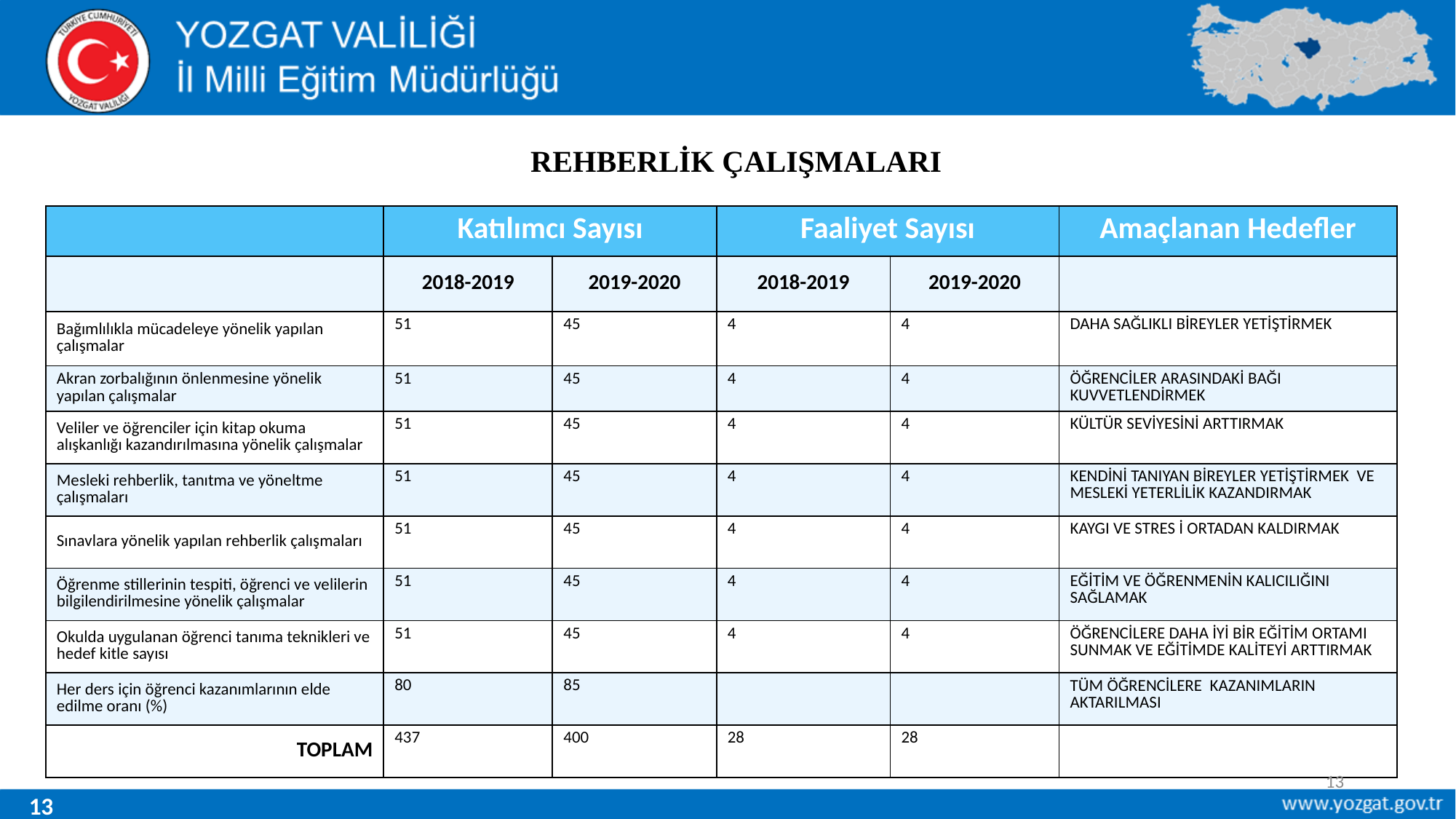

# REHBERLİK ÇALIŞMALARI
|  | Katılımcı Sayısı |  | Faaliyet Sayısı |  | Amaçlanan Hedefler |
| --- | --- | --- | --- | --- | --- |
|  | 2018-2019 | 2019-2020 | 2018-2019 | 2019-2020 |  |
| Bağımlılıkla mücadeleye yönelik yapılan çalışmalar | 51 | 45 | 4 | 4 | DAHA SAĞLIKLI BİREYLER YETİŞTİRMEK |
| Akran zorbalığının önlenmesine yönelik yapılan çalışmalar | 51 | 45 | 4 | 4 | ÖĞRENCİLER ARASINDAKİ BAĞI KUVVETLENDİRMEK |
| Veliler ve öğrenciler için kitap okuma alışkanlığı kazandırılmasına yönelik çalışmalar | 51 | 45 | 4 | 4 | KÜLTÜR SEVİYESİNİ ARTTIRMAK |
| Mesleki rehberlik, tanıtma ve yöneltme çalışmaları | 51 | 45 | 4 | 4 | KENDİNİ TANIYAN BİREYLER YETİŞTİRMEK VE MESLEKİ YETERLİLİK KAZANDIRMAK |
| Sınavlara yönelik yapılan rehberlik çalışmaları | 51 | 45 | 4 | 4 | KAYGI VE STRES İ ORTADAN KALDIRMAK |
| Öğrenme stillerinin tespiti, öğrenci ve velilerin bilgilendirilmesine yönelik çalışmalar | 51 | 45 | 4 | 4 | EĞİTİM VE ÖĞRENMENİN KALICILIĞINI SAĞLAMAK |
| Okulda uygulanan öğrenci tanıma teknikleri ve hedef kitle sayısı | 51 | 45 | 4 | 4 | ÖĞRENCİLERE DAHA İYİ BİR EĞİTİM ORTAMI SUNMAK VE EĞİTİMDE KALİTEYİ ARTTIRMAK |
| Her ders için öğrenci kazanımlarının elde edilme oranı (%) | 80 | 85 |  |  | TÜM ÖĞRENCİLERE KAZANIMLARIN AKTARILMASI |
| TOPLAM | 437 | 400 | 28 | 28 |  |
13